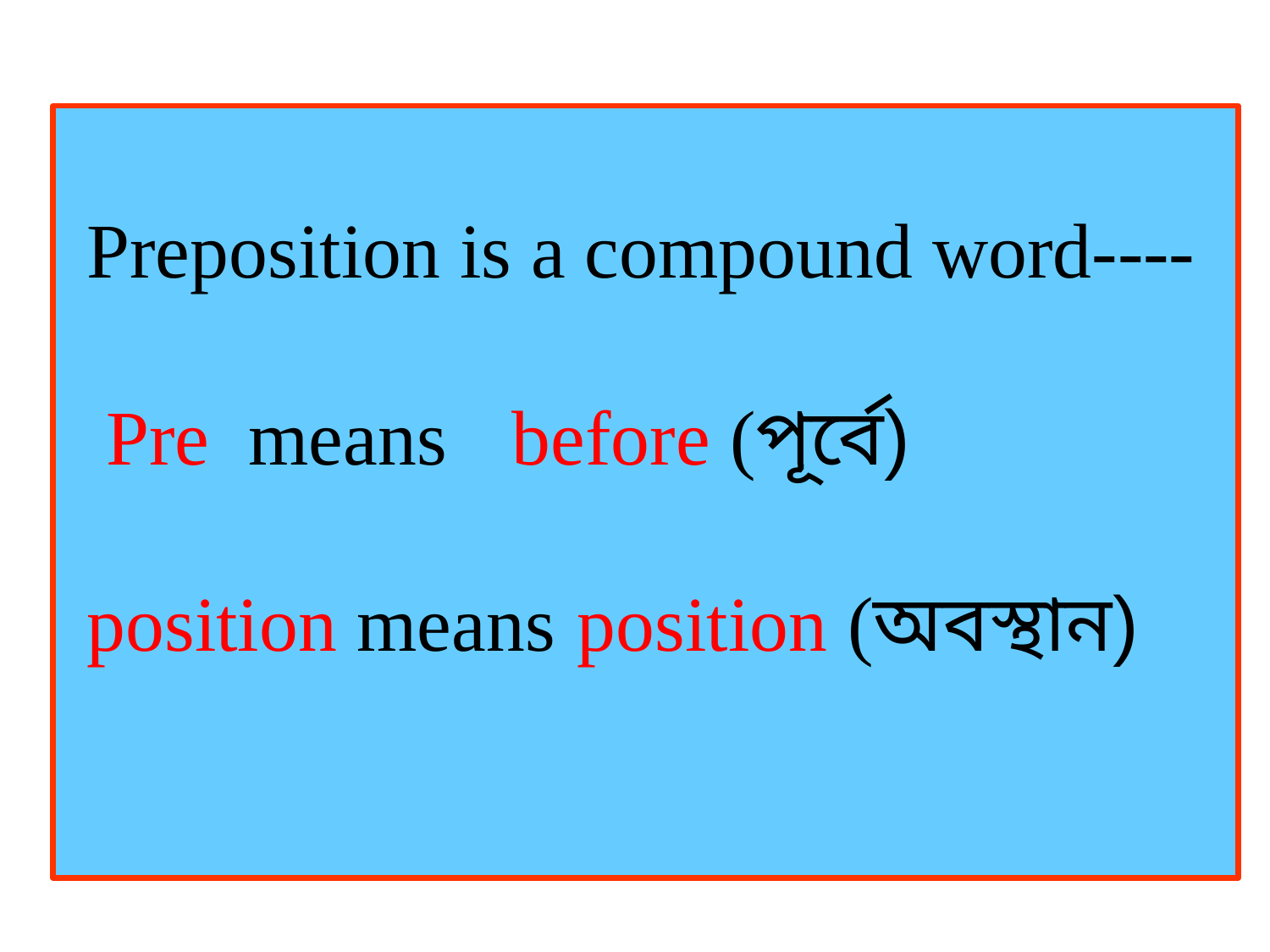

# Preposition is a compound word---- Pre  means   before (পূর্বে) position means position (অবস্থান)